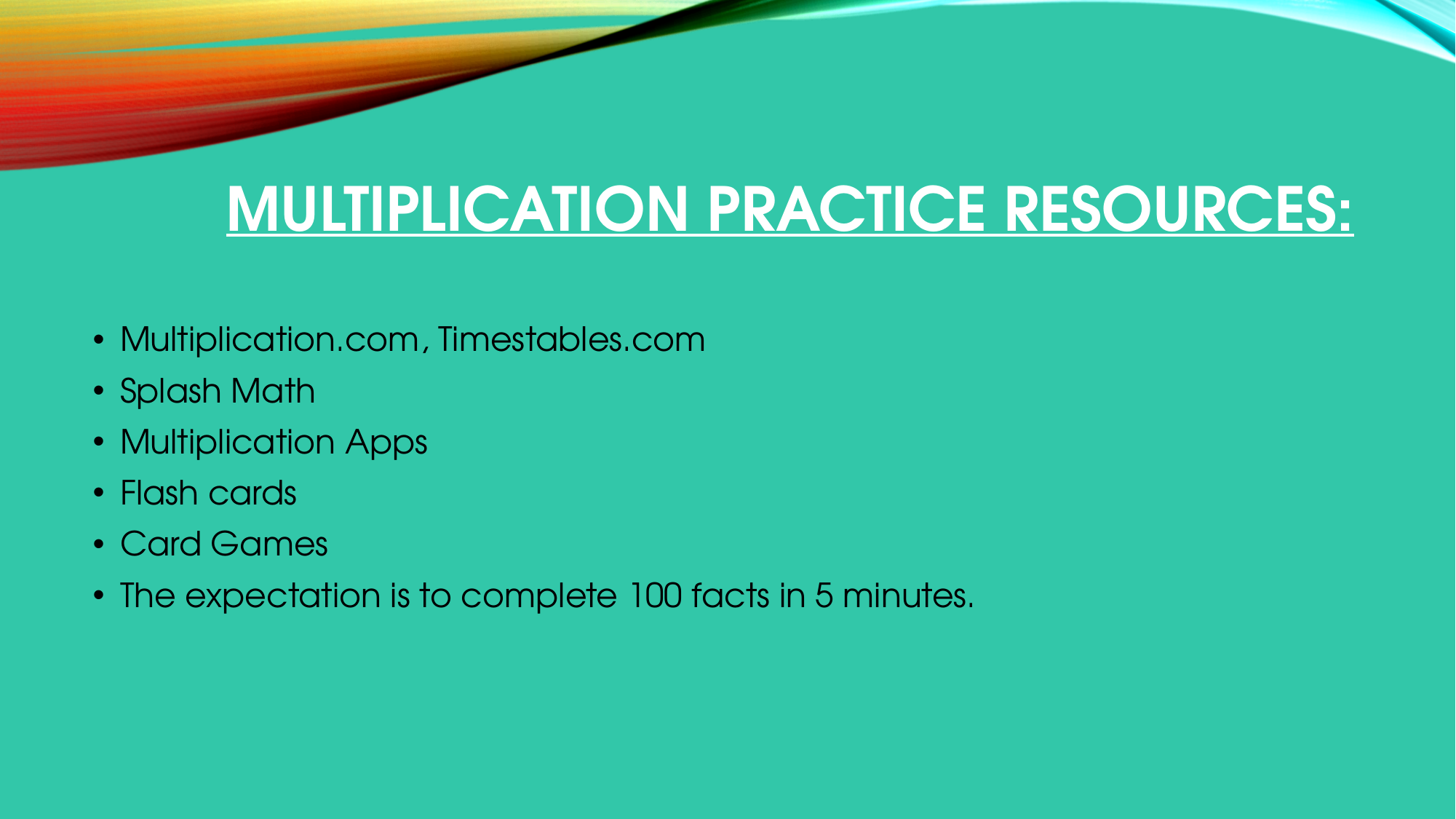

# Multiplication Practice Resources:

Multiplication.com, Timestables.com
Splash Math
Multiplication Apps
Flash cards
Card Games
The expectation is to complete 100 facts in 5 minutes.